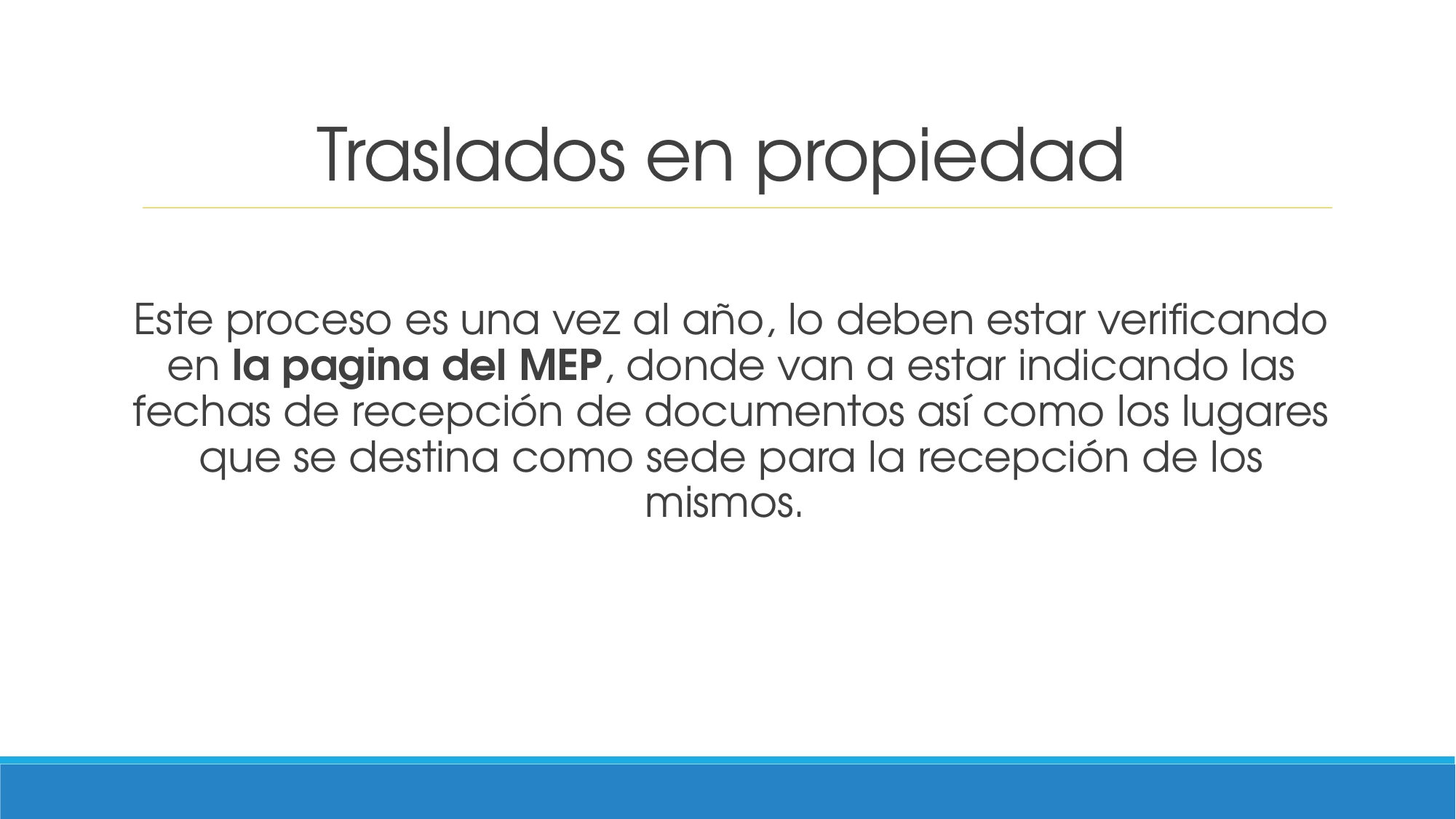

# Traslados en propiedad

Este proceso es una vez al año, lo deben estar verificando en la pagina del MEP, donde van a estar indicando las fechas de recepción de documentos así como los lugares que se destina como sede para la recepción de los mismos.